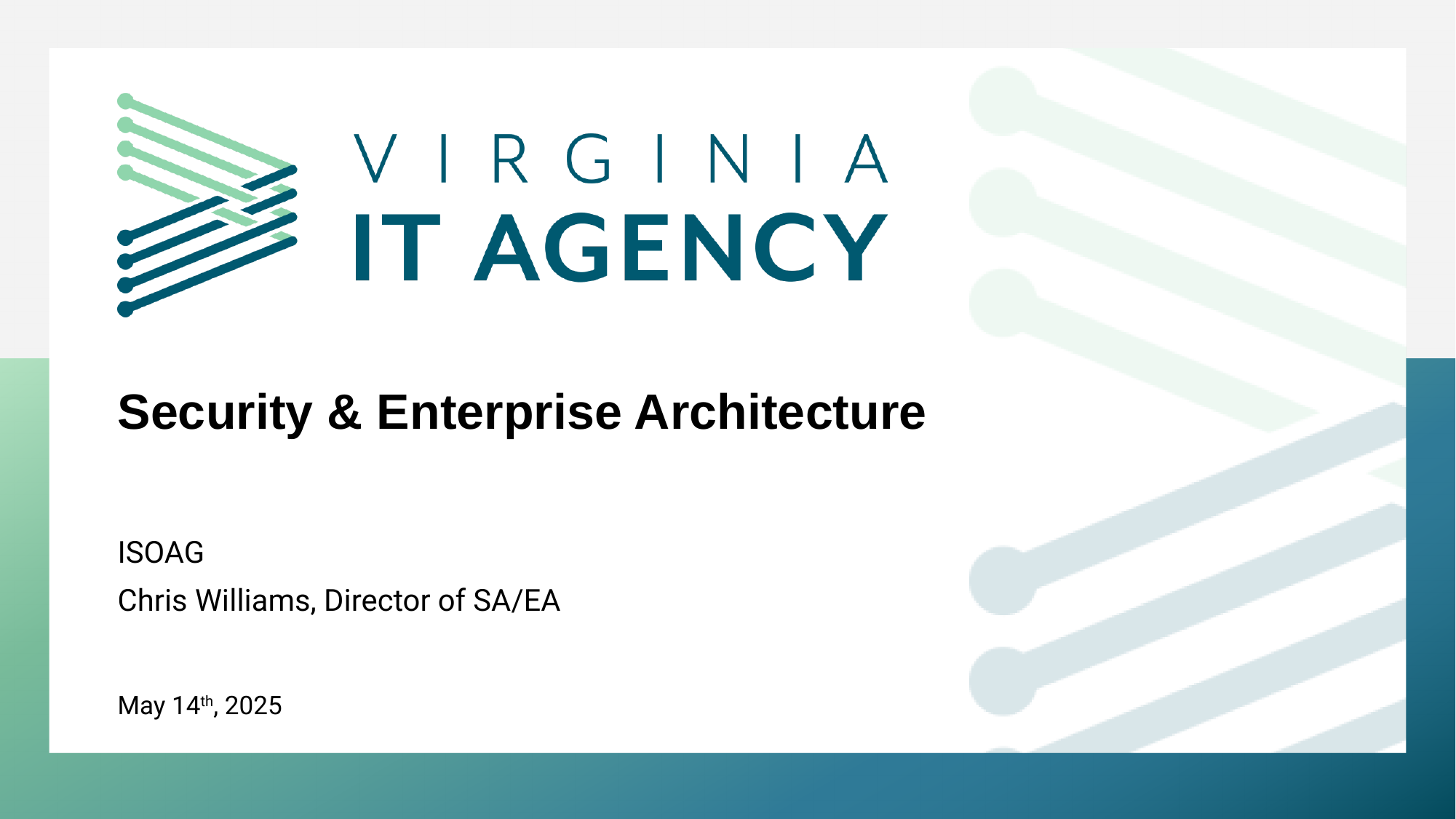

IMAGE
Security & Enterprise Architecture
ISOAG
Chris Williams, Director of SA/EA
May 14th, 2025